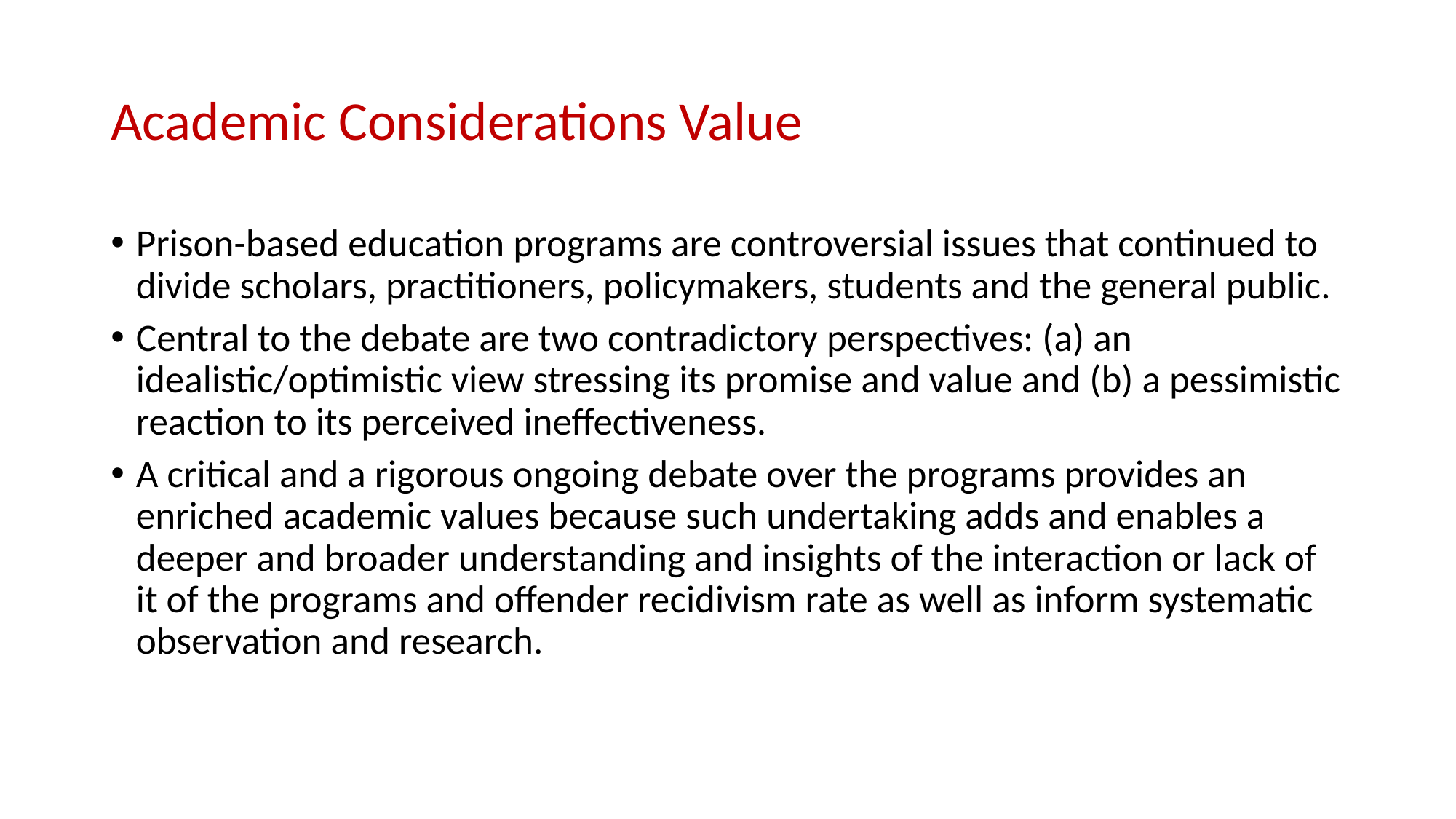

# Academic Considerations Value
Prison-based education programs are controversial issues that continued to divide scholars, practitioners, policymakers, students and the general public.
Central to the debate are two contradictory perspectives: (a) an idealistic/optimistic view stressing its promise and value and (b) a pessimistic reaction to its perceived ineffectiveness.
A critical and a rigorous ongoing debate over the programs provides an enriched academic values because such undertaking adds and enables a deeper and broader understanding and insights of the interaction or lack of it of the programs and offender recidivism rate as well as inform systematic observation and research.